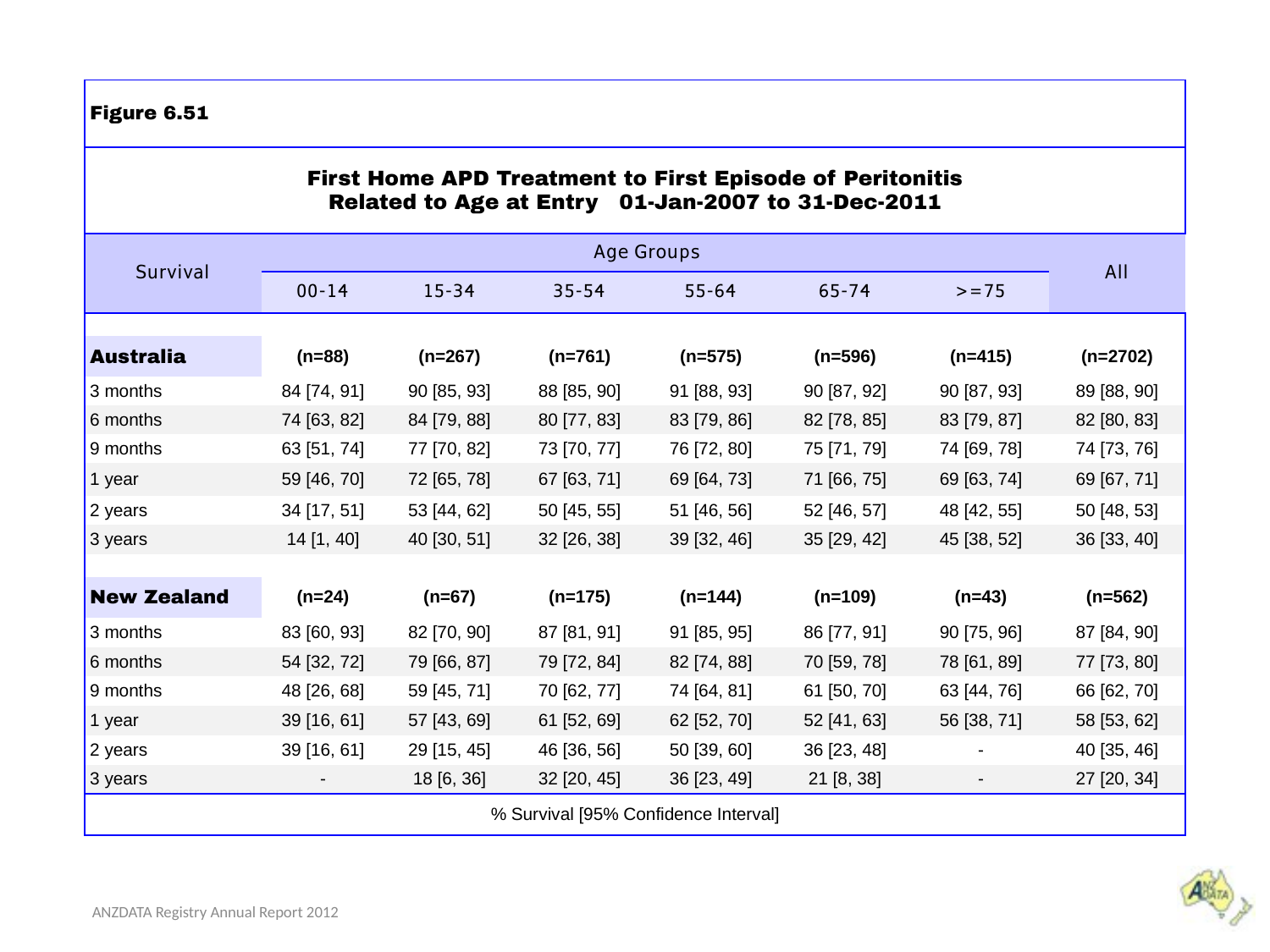

| Figure 6.51 |  |  |  |  |  |  |  |
| --- | --- | --- | --- | --- | --- | --- | --- |
| First Home APD Treatment to First Episode of Peritonitis Related to Age at Entry 01-Jan-2007 to 31-Dec-2011 |  |  |  |  |  |  |  |
| Survival | Age Groups |  |  |  |  |  | All |
|  | 00-14 | 15-34 | 35-54 | 55-64 | 65-74 | >=75 |  |
|  |  |  |  |  |  |  |  |
| Australia | (n=88) | (n=267) | (n=761) | (n=575) | (n=596) | (n=415) | (n=2702) |
| 3 months | 84 [74, 91] | 90 [85, 93] | 88 [85, 90] | 91 [88, 93] | 90 [87, 92] | 90 [87, 93] | 89 [88, 90] |
| 6 months | 74 [63, 82] | 84 [79, 88] | 80 [77, 83] | 83 [79, 86] | 82 [78, 85] | 83 [79, 87] | 82 [80, 83] |
| 9 months | 63 [51, 74] | 77 [70, 82] | 73 [70, 77] | 76 [72, 80] | 75 [71, 79] | 74 [69, 78] | 74 [73, 76] |
| 1 year | 59 [46, 70] | 72 [65, 78] | 67 [63, 71] | 69 [64, 73] | 71 [66, 75] | 69 [63, 74] | 69 [67, 71] |
| 2 years | 34 [17, 51] | 53 [44, 62] | 50 [45, 55] | 51 [46, 56] | 52 [46, 57] | 48 [42, 55] | 50 [48, 53] |
| 3 years | 14 [1, 40] | 40 [30, 51] | 32 [26, 38] | 39 [32, 46] | 35 [29, 42] | 45 [38, 52] | 36 [33, 40] |
|  |  |  |  |  |  |  |  |
| New Zealand | (n=24) | (n=67) | (n=175) | (n=144) | (n=109) | (n=43) | (n=562) |
| 3 months | 83 [60, 93] | 82 [70, 90] | 87 [81, 91] | 91 [85, 95] | 86 [77, 91] | 90 [75, 96] | 87 [84, 90] |
| 6 months | 54 [32, 72] | 79 [66, 87] | 79 [72, 84] | 82 [74, 88] | 70 [59, 78] | 78 [61, 89] | 77 [73, 80] |
| 9 months | 48 [26, 68] | 59 [45, 71] | 70 [62, 77] | 74 [64, 81] | 61 [50, 70] | 63 [44, 76] | 66 [62, 70] |
| 1 year | 39 [16, 61] | 57 [43, 69] | 61 [52, 69] | 62 [52, 70] | 52 [41, 63] | 56 [38, 71] | 58 [53, 62] |
| 2 years | 39 [16, 61] | 29 [15, 45] | 46 [36, 56] | 50 [39, 60] | 36 [23, 48] | - | 40 [35, 46] |
| 3 years | - | 18 [6, 36] | 32 [20, 45] | 36 [23, 49] | 21 [8, 38] | - | 27 [20, 34] |
| % Survival [95% Confidence Interval] |  |  |  |  |  |  |  |

ANZDATA Registry Annual Report 2012